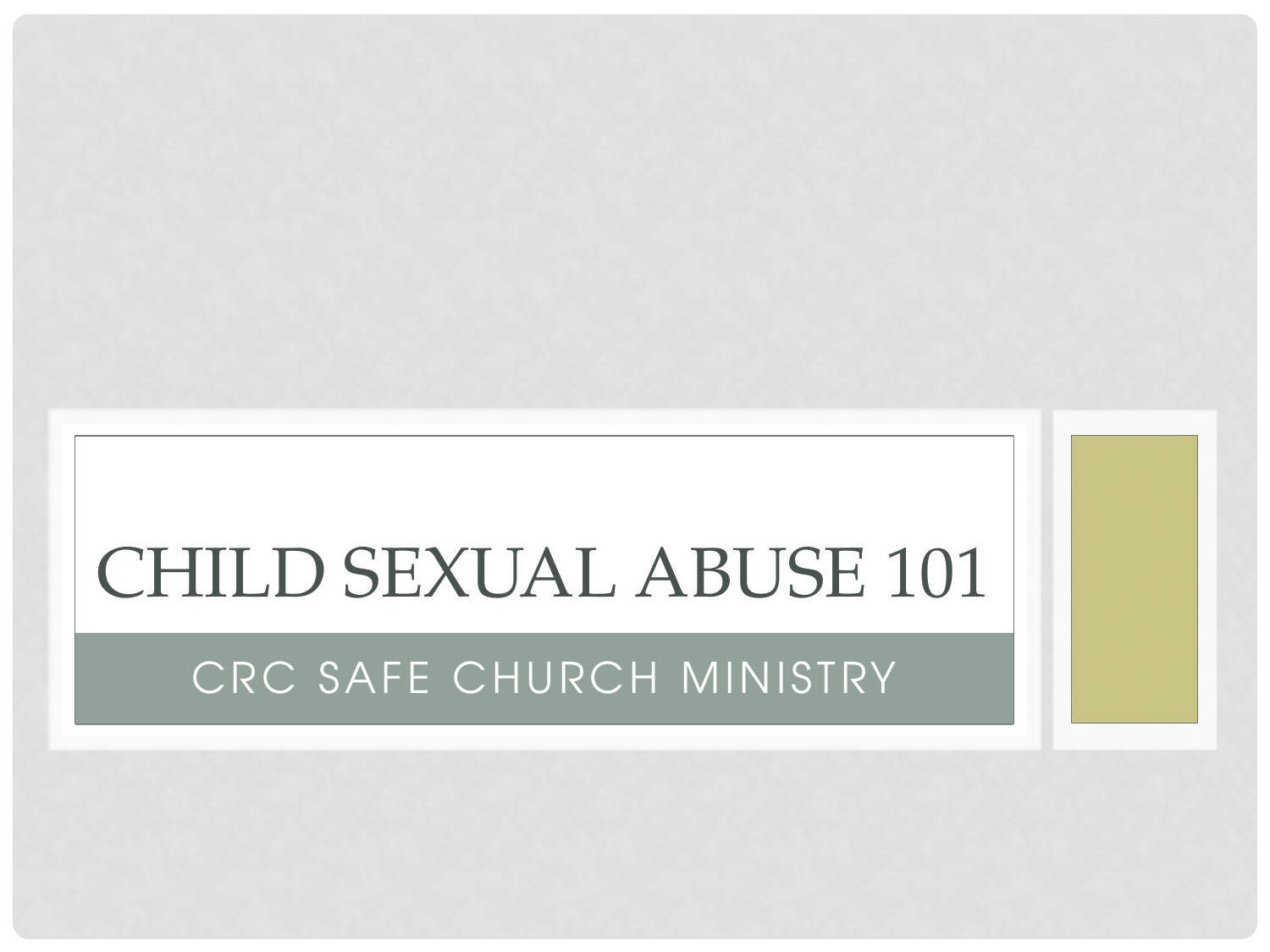

# Child Sexual Abuse 101
CRC Safe Church Ministry